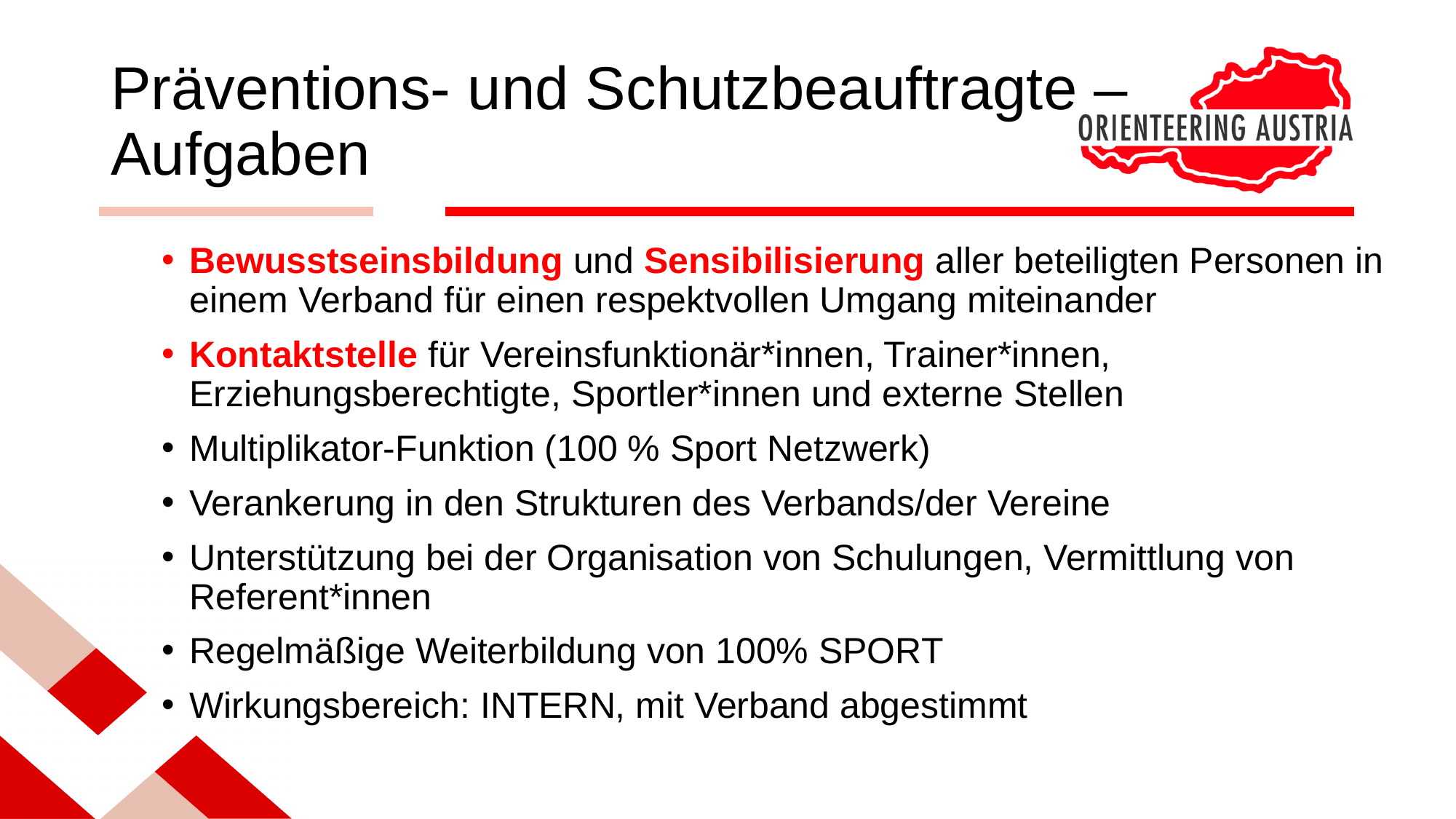

# Präventions- und Schutzbeauftragte – Aufgaben
Bewusstseinsbildung und Sensibilisierung aller beteiligten Personen in einem Verband für einen respektvollen Umgang miteinander
Kontaktstelle für Vereinsfunktionär*innen, Trainer*innen, Erziehungsberechtigte, Sportler*innen und externe Stellen
Multiplikator-Funktion (100 % Sport Netzwerk)
Verankerung in den Strukturen des Verbands/der Vereine
Unterstützung bei der Organisation von Schulungen, Vermittlung von Referent*innen
Regelmäßige Weiterbildung von 100% SPORT
Wirkungsbereich: INTERN, mit Verband abgestimmt